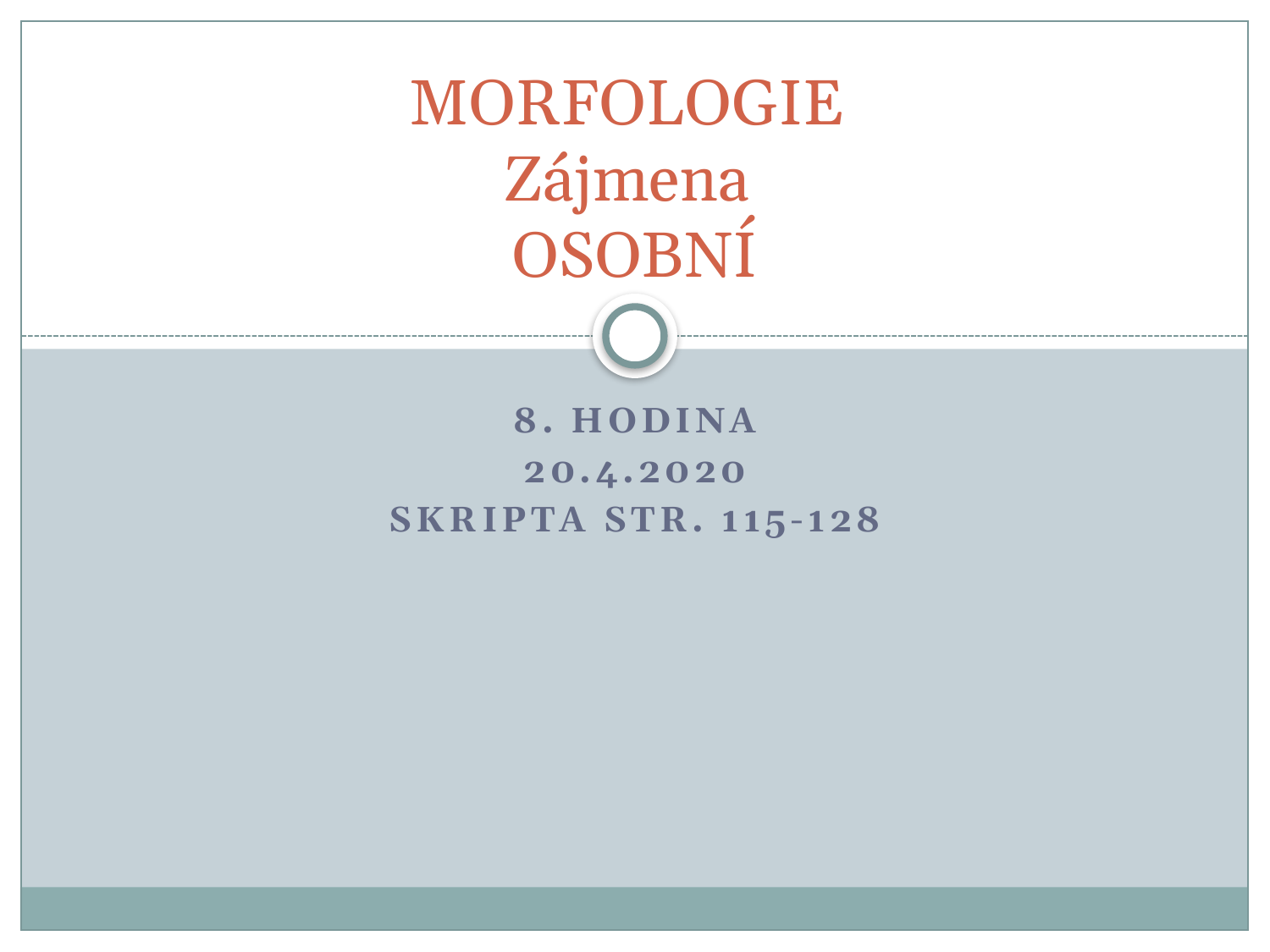

# MORFOLOGIE Zájmena OSOBNÍ
8. HODINA
20.4.2020
SKRIPTA STR. 115-128